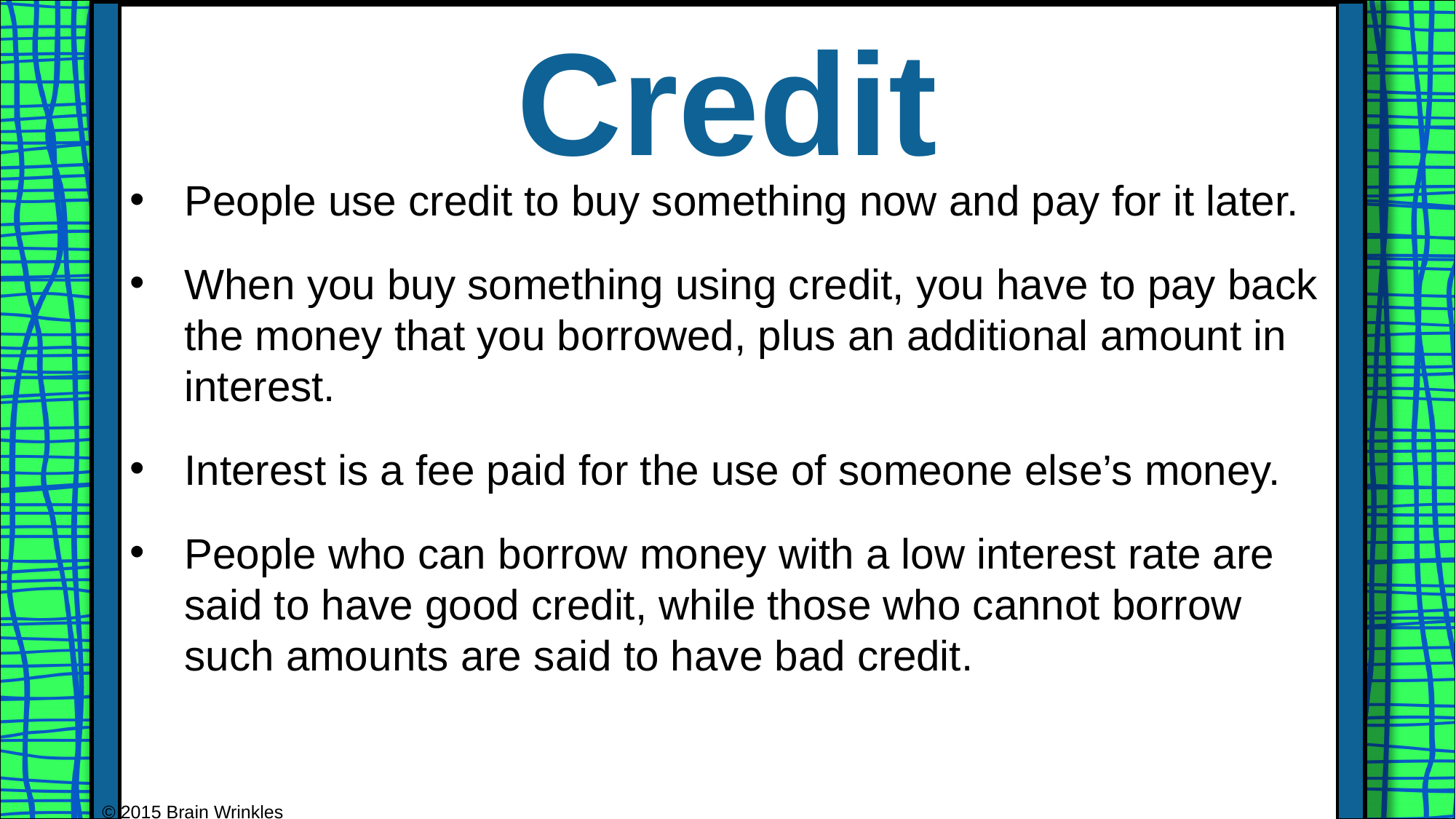

Credit

People use credit to buy something now and pay for it later.

When you buy something using credit, you have to pay back the money that you borrowed, plus an additional amount in interest.

Interest is a fee paid for the use of someone else’s money.

People who can borrow money with a low interest rate are said to have good credit, while those who cannot borrow such amounts are said to have bad credit.

© 2015 Brain Wrinkles